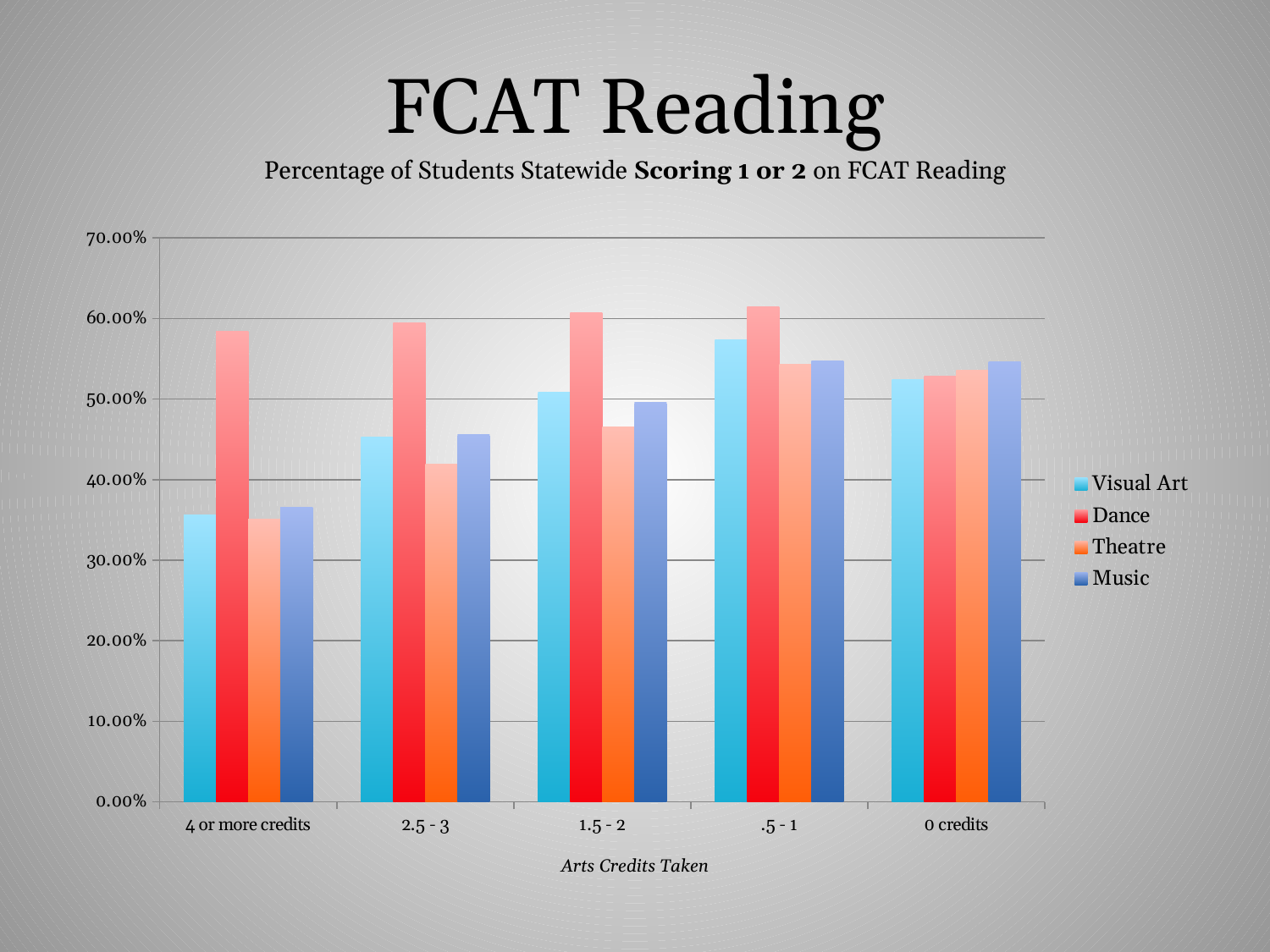

FCAT Reading
Percentage of Students Statewide Scoring 1 or 2 on FCAT Reading

### Chart

| Category | Visual Art | Dance | Theatre | Music |
|---|---|---|---|---|
| 4 or more credits | 0.356047021318988 | 0.58414766558089 | 0.35140771637122 | 0.365320796460177 |
| 2.5 - 3 | 0.452766844176893 | 0.59469696969697 | 0.419324577861163 | 0.455766047452639 |
| 1.5 - 2 | 0.508480244613253 | 0.606896551724138 | 0.465555781345255 | 0.495529573590096 |
| .5 - 1 | 0.573790587813191 | 0.614748784440843 | 0.543224299065421 | 0.54747314541129 |
| 0 credits | 0.524302243603036 | 0.528102348583739 | 0.535903140808808 | 0.546497131167302 |
Arts Credits Taken